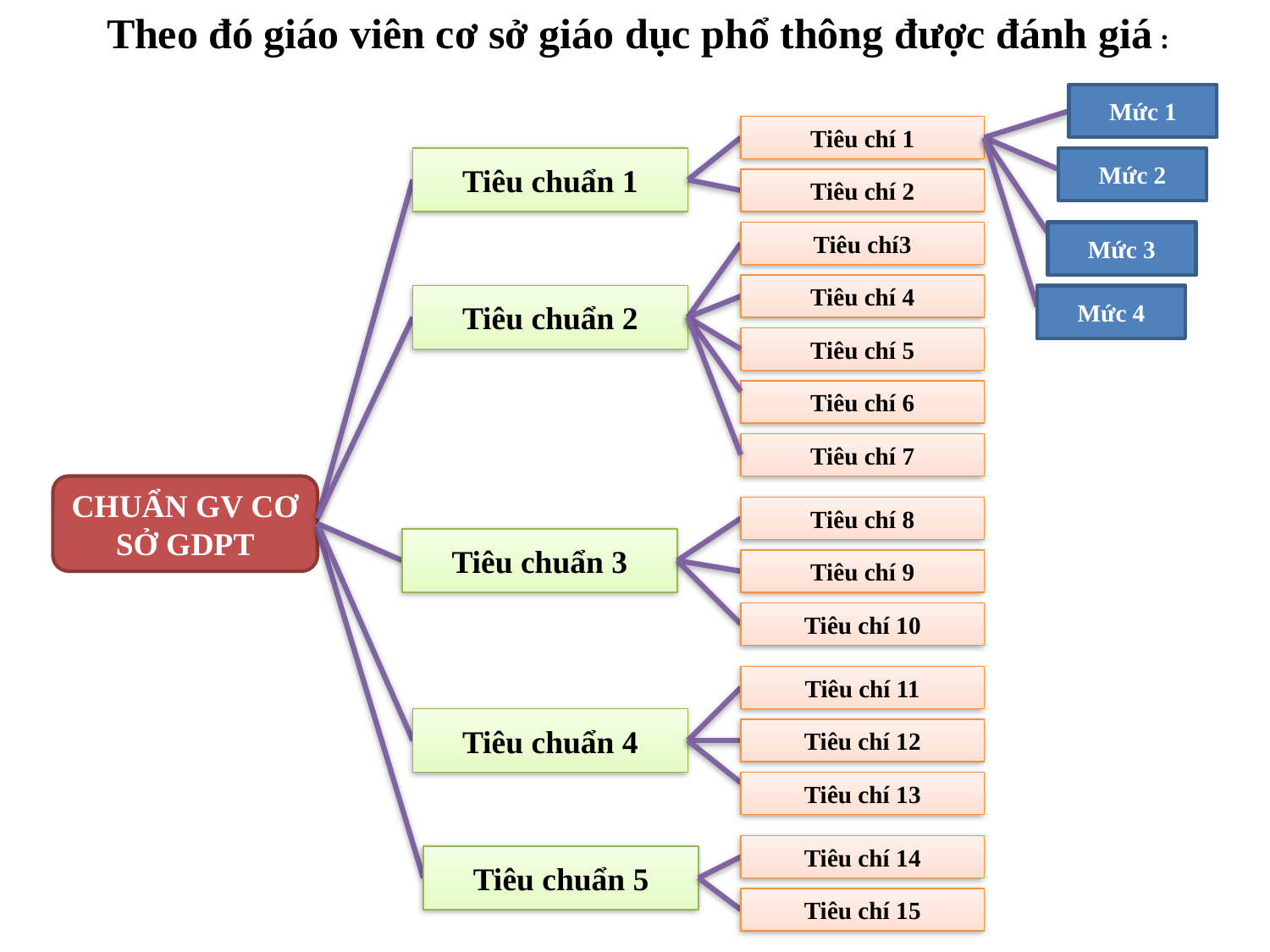

Theo đó giáo viên cơ sở giáo dục phổ thông được đánh giá :
Mức 1
Tiêu chí 1
Tiêu chuẩn 1
Mức 2
Tiêu chí 2
Tiêu chí3
Mức 3
Tiêu chí 4
Tiêu chuẩn 2
Mức 4
Tiêu chí 5
Tiêu chí 6
Tiêu chí 7
CHUẨN GV CƠ SỞ GDPT
Tiêu chí 8
Tiêu chuẩn 3
Tiêu chí 9
Tiêu chí 10
Tiêu chí 11
Tiêu chuẩn 4
Tiêu chí 12
Tiêu chí 13
Tiêu chí 14
Tiêu chuẩn 5
Tiêu chí 15